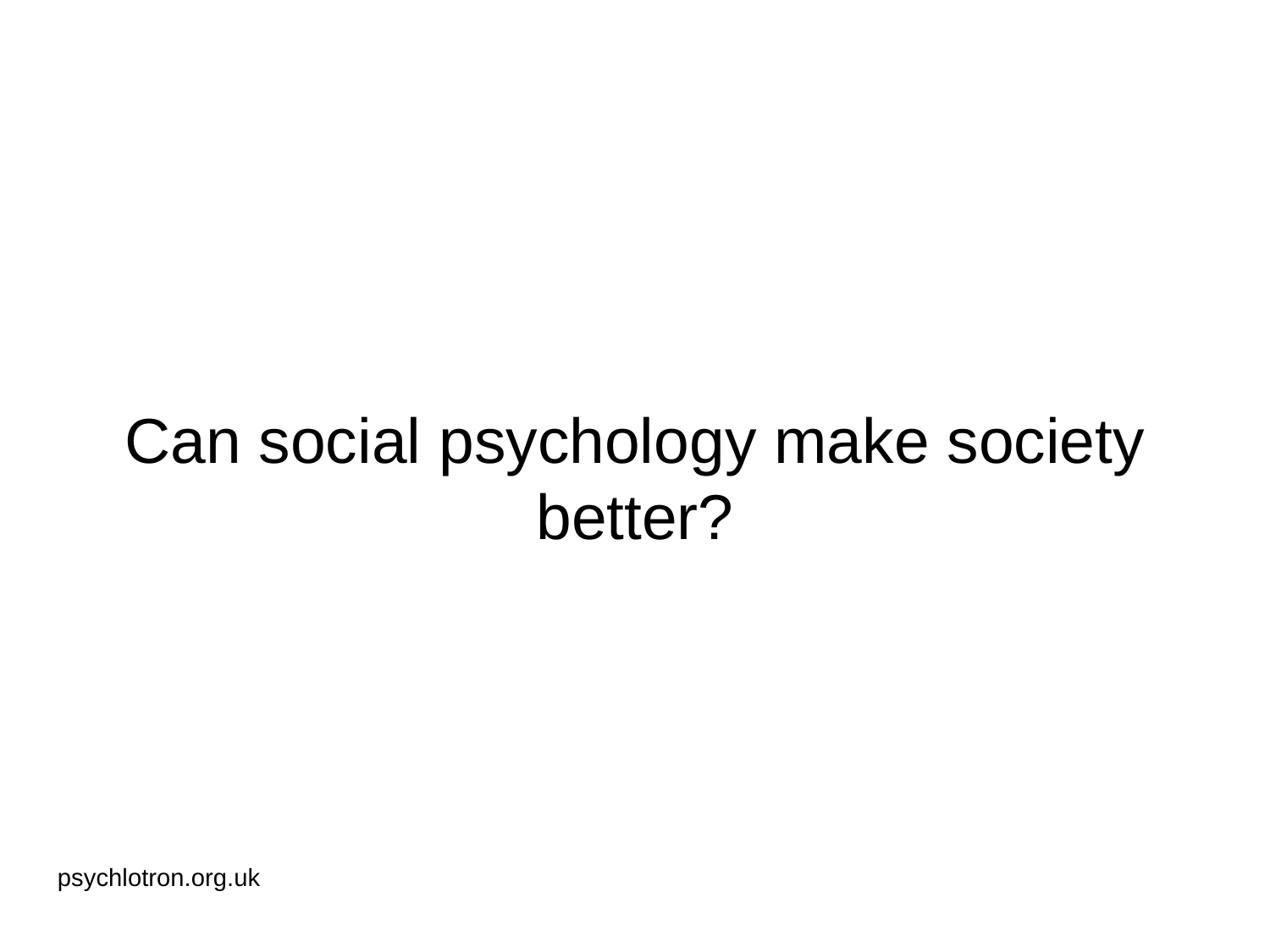

# Can social psychology make society better?